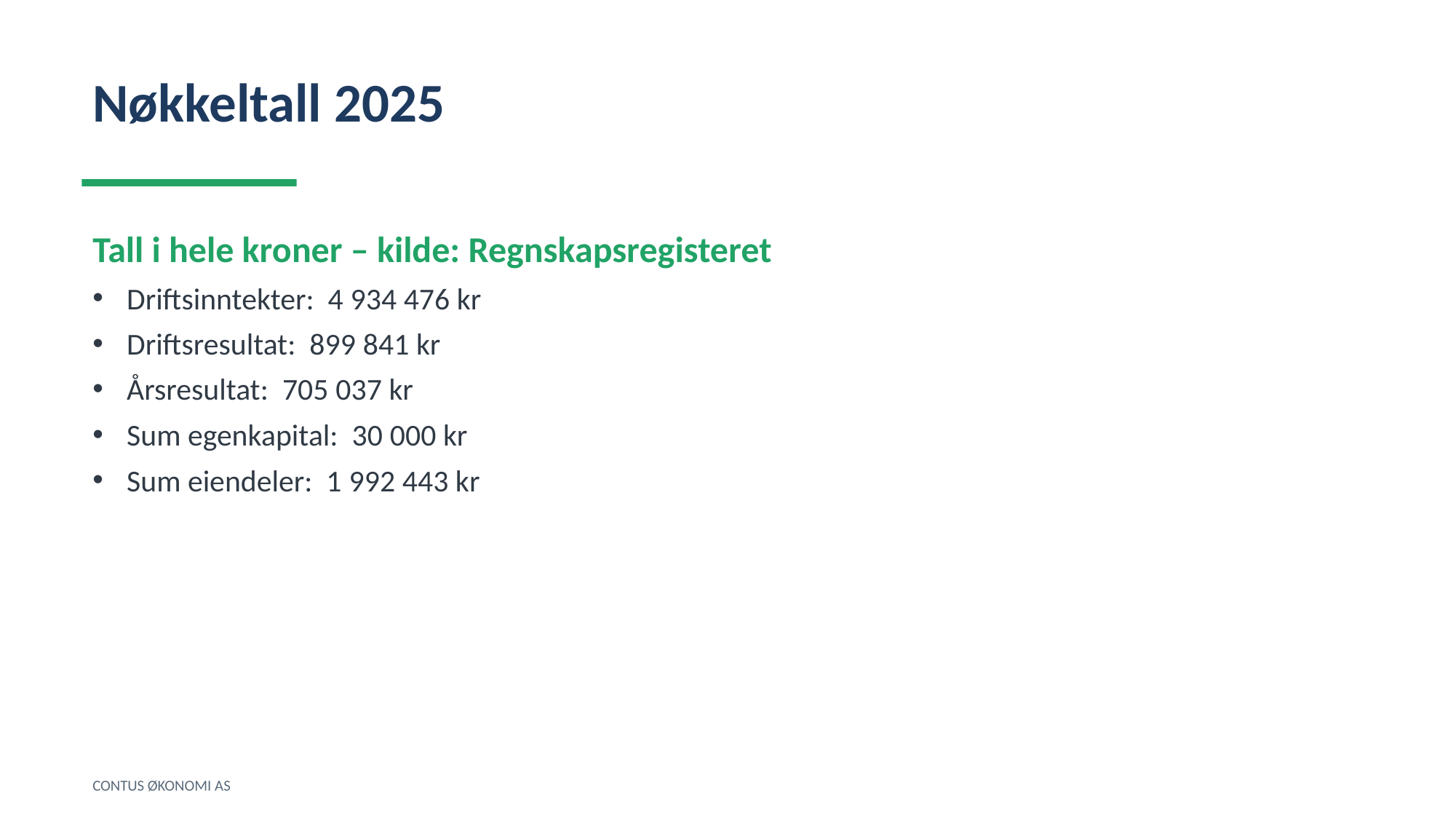

Nøkkeltall 2025

Tall i hele kroner – kilde: Regnskapsregisteret
Driftsinntekter:  4 934 476 kr
Driftsresultat:  899 841 kr
Årsresultat:  705 037 kr
Sum egenkapital:  30 000 kr
Sum eiendeler:  1 992 443 kr
CONTUS ØKONOMI AS